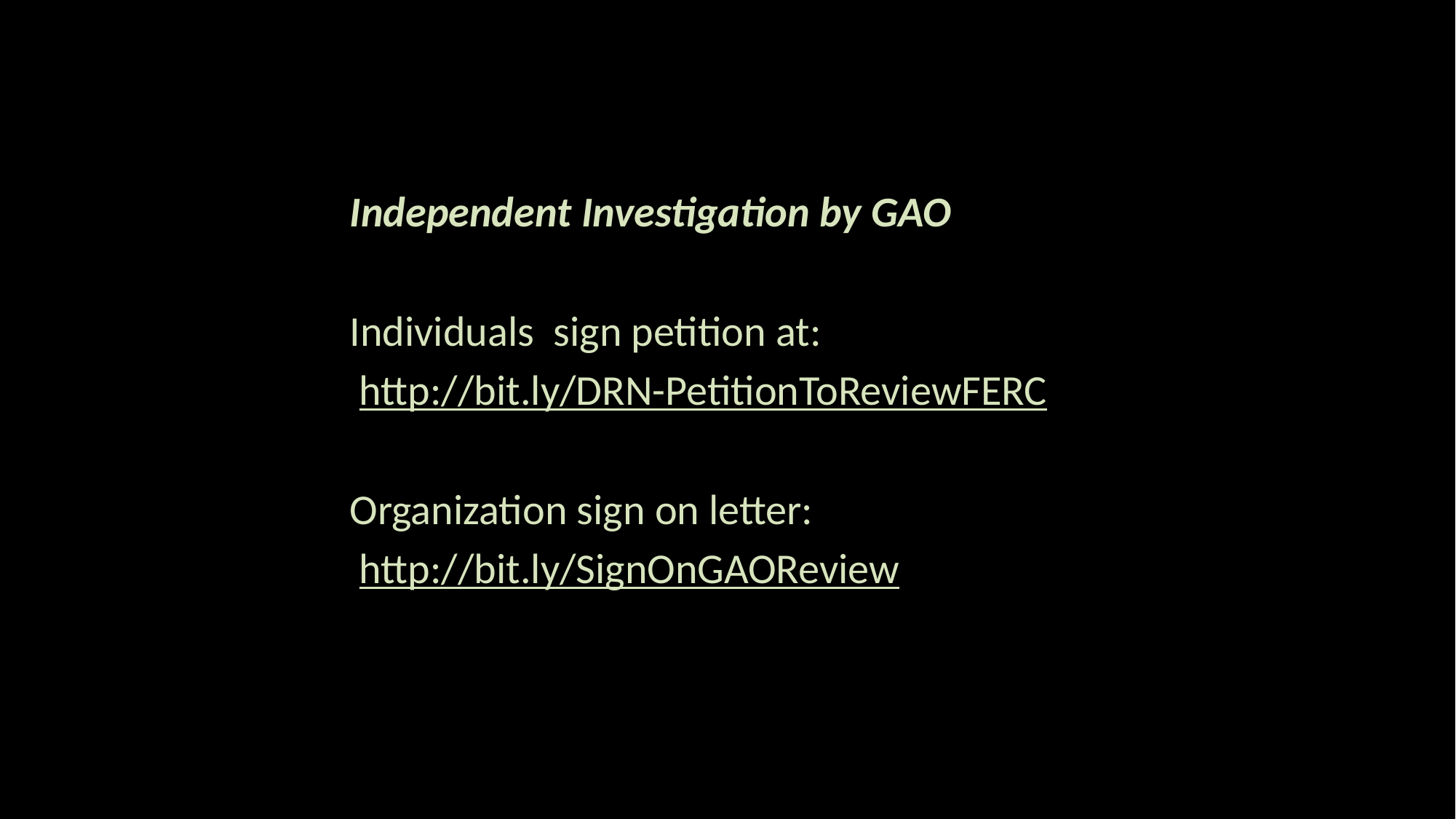

Independent Investigation by GAO

Individuals  sign petition at:
 http://bit.ly/DRN-PetitionToReviewFERC

Organization sign on letter:
 http://bit.ly/SignOnGAOReview